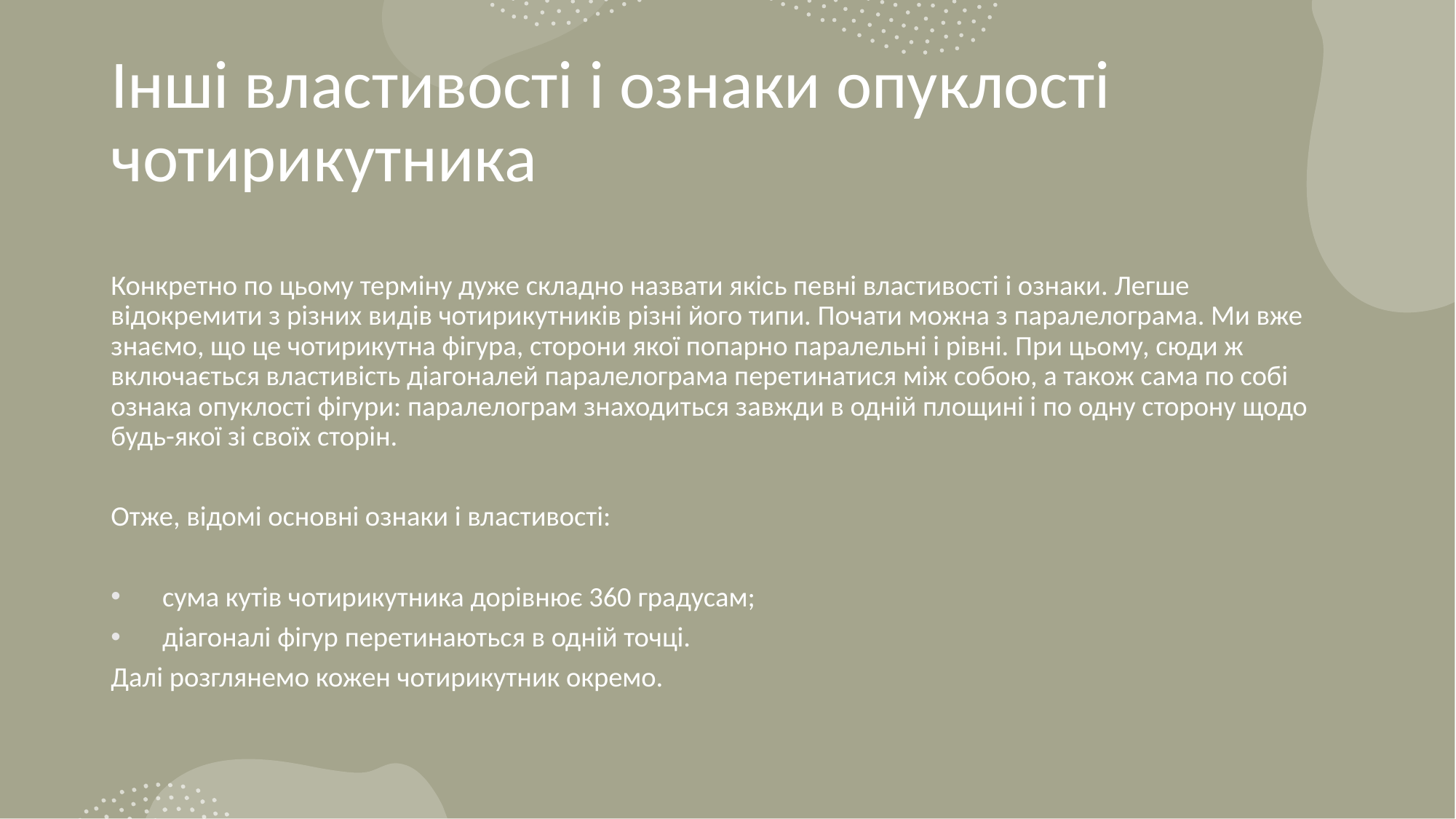

# Інші властивості і ознаки опуклості чотирикутника
Конкретно по цьому терміну дуже складно назвати якісь певні властивості і ознаки. Легше відокремити з різних видів чотирикутників різні його типи. Почати можна з паралелограма. Ми вже знаємо, що це чотирикутна фігура, сторони якої попарно паралельні і рівні. При цьому, сюди ж включається властивість діагоналей паралелограма перетинатися між собою, а також сама по собі ознака опуклості фігури: паралелограм знаходиться завжди в одній площині і по одну сторону щодо будь-якої зі своїх сторін.

Отже, відомі основні ознаки і властивості:

сума кутів чотирикутника дорівнює 360 градусам;
діагоналі фігур перетинаються в одній точці.
Далі розглянемо кожен чотирикутник окремо.